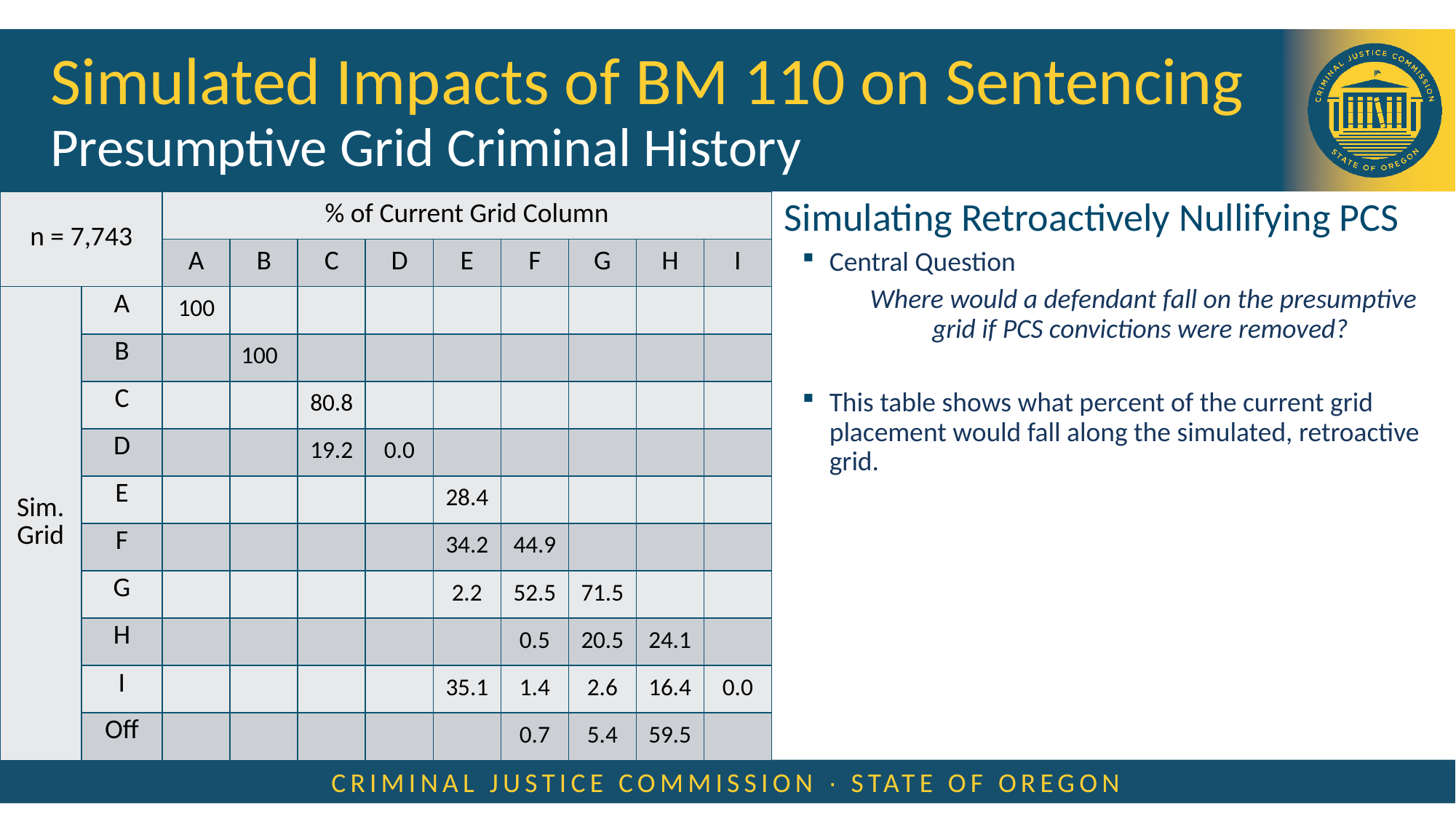

# Simulated Impacts of BM 110 on Sentencing Presumptive Grid Criminal History
| n = 7,743 |  | % of Current Grid Column |  |  |  |  |  |  |  |  |
| --- | --- | --- | --- | --- | --- | --- | --- | --- | --- | --- |
|  |  | A | B | C | D | E | F | G | H | I |
| Sim. Grid | A | 100 |  |  |  |  |  |  |  |  |
|  | B |  | 100 |  |  |  |  |  |  |  |
|  | C |  |  | 80.8 |  |  |  |  |  |  |
|  | D |  |  | 19.2 | 0.0 |  |  |  |  |  |
|  | E |  |  |  |  | 28.4 |  |  |  |  |
|  | F |  |  |  |  | 34.2 | 44.9 |  |  |  |
|  | G |  |  |  |  | 2.2 | 52.5 | 71.5 |  |  |
|  | H |  |  |  |  |  | 0.5 | 20.5 | 24.1 |  |
|  | I |  |  |  |  | 35.1 | 1.4 | 2.6 | 16.4 | 0.0 |
|  | Off |  |  |  |  |  | 0.7 | 5.4 | 59.5 |  |
Simulating Retroactively Nullifying PCS
Central Question
Where would a defendant fall on the presumptive grid if PCS convictions were removed?

This table shows what percent of the current grid placement would fall along the simulated, retroactive grid.